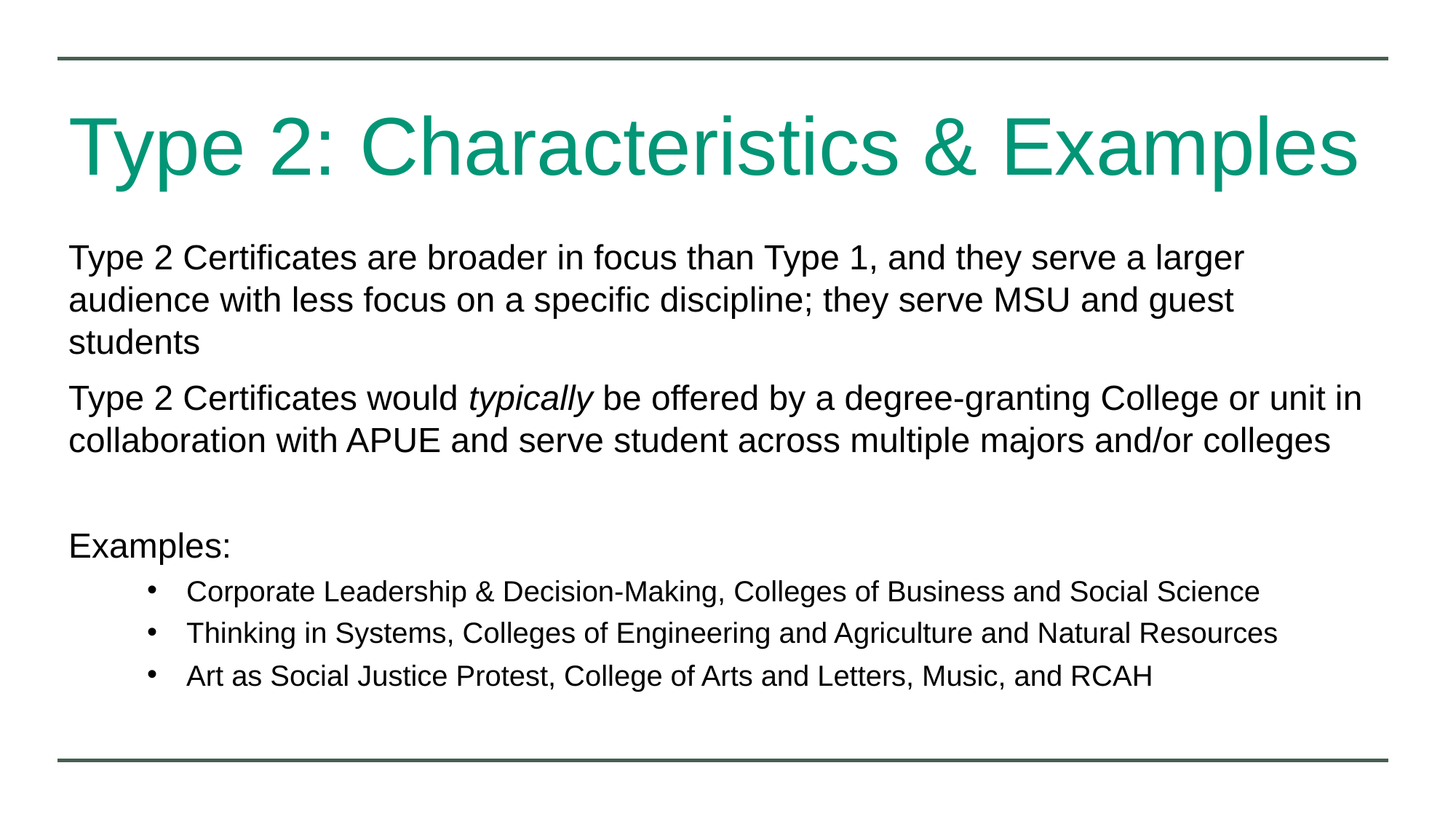

# Type 2: Characteristics & Examples
Type 2 Certificates are broader in focus than Type 1, and they serve a larger audience with less focus on a specific discipline; they serve MSU and guest students
Type 2 Certificates would typically be offered by a degree-granting College or unit in collaboration with APUE and serve student across multiple majors and/or colleges

Examples:
Corporate Leadership & Decision-Making, Colleges of Business and Social Science
Thinking in Systems, Colleges of Engineering and Agriculture and Natural Resources
Art as Social Justice Protest, College of Arts and Letters, Music, and RCAH